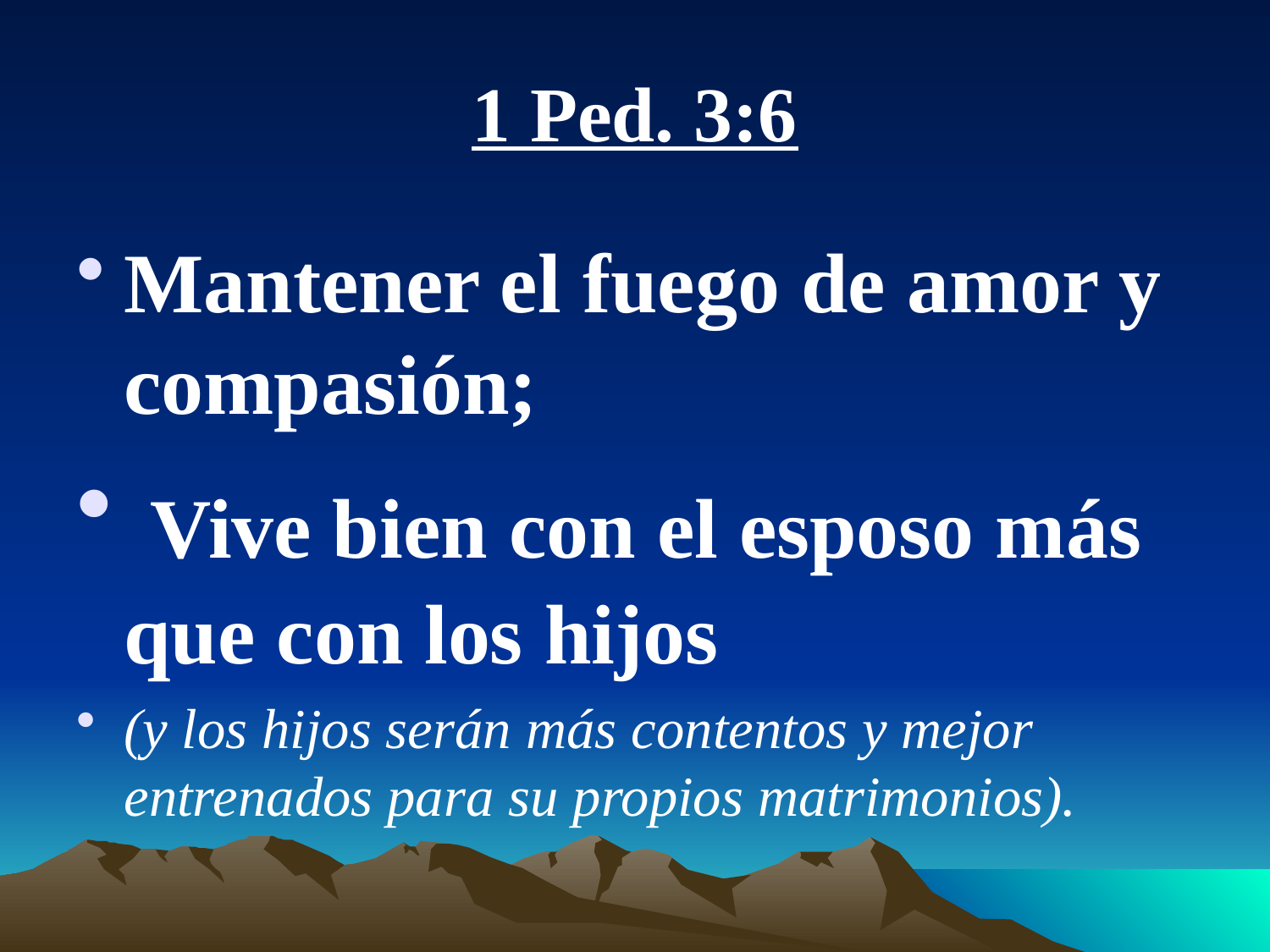

# 1 Ped. 3:6
Mantener el fuego de amor y compasión;
 Vive bien con el esposo más que con los hijos
(y los hijos serán más contentos y mejor entrenados para su propios matrimonios).